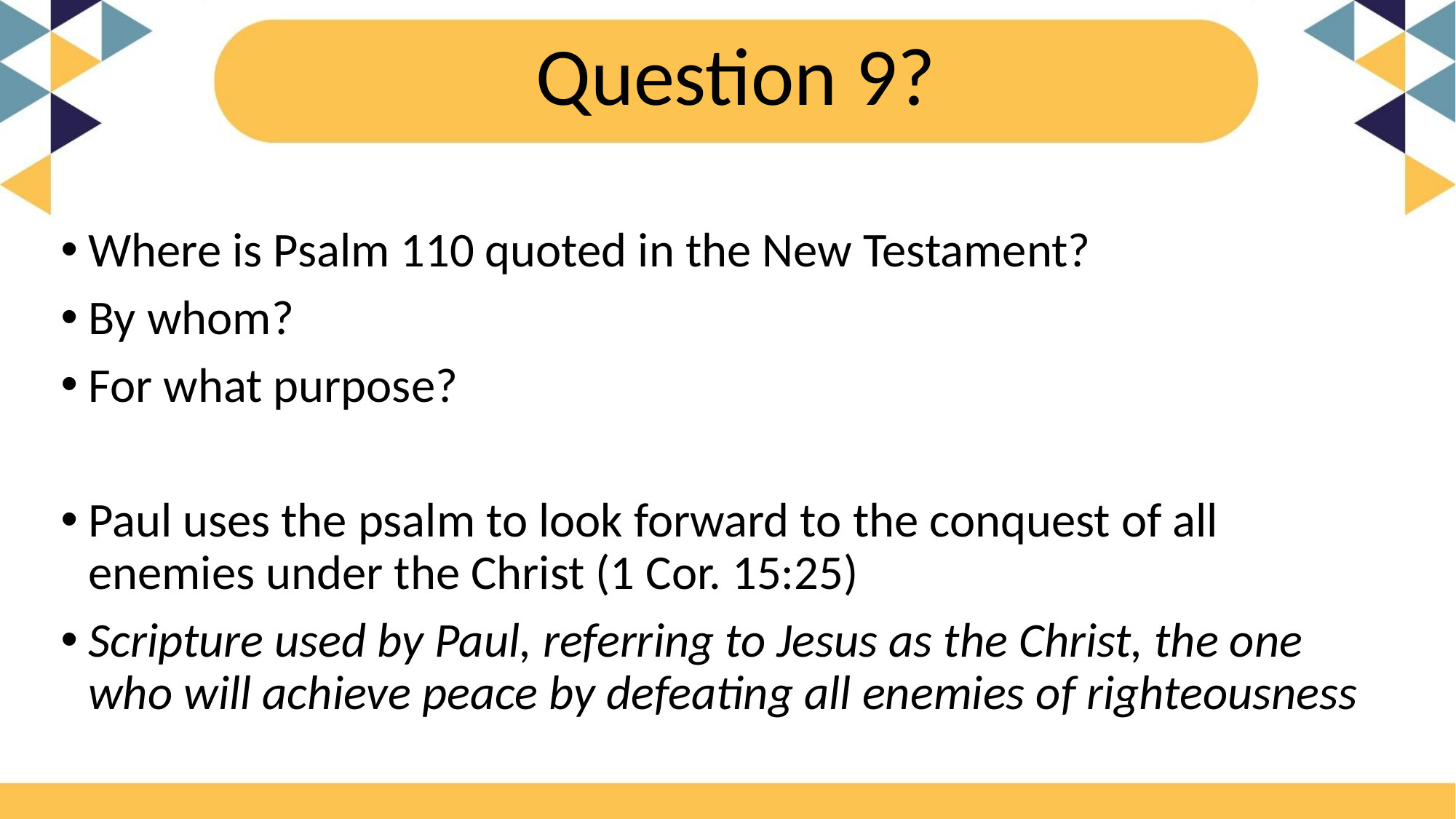

# Question 9?
Where is Psalm 110 quoted in the New Testament?
By whom?
For what purpose?

Paul uses the psalm to look forward to the conquest of all enemies under the Christ (1 Cor. 15:25)
Scripture used by Paul, referring to Jesus as the Christ, the one who will achieve peace by defeating all enemies of righteousness